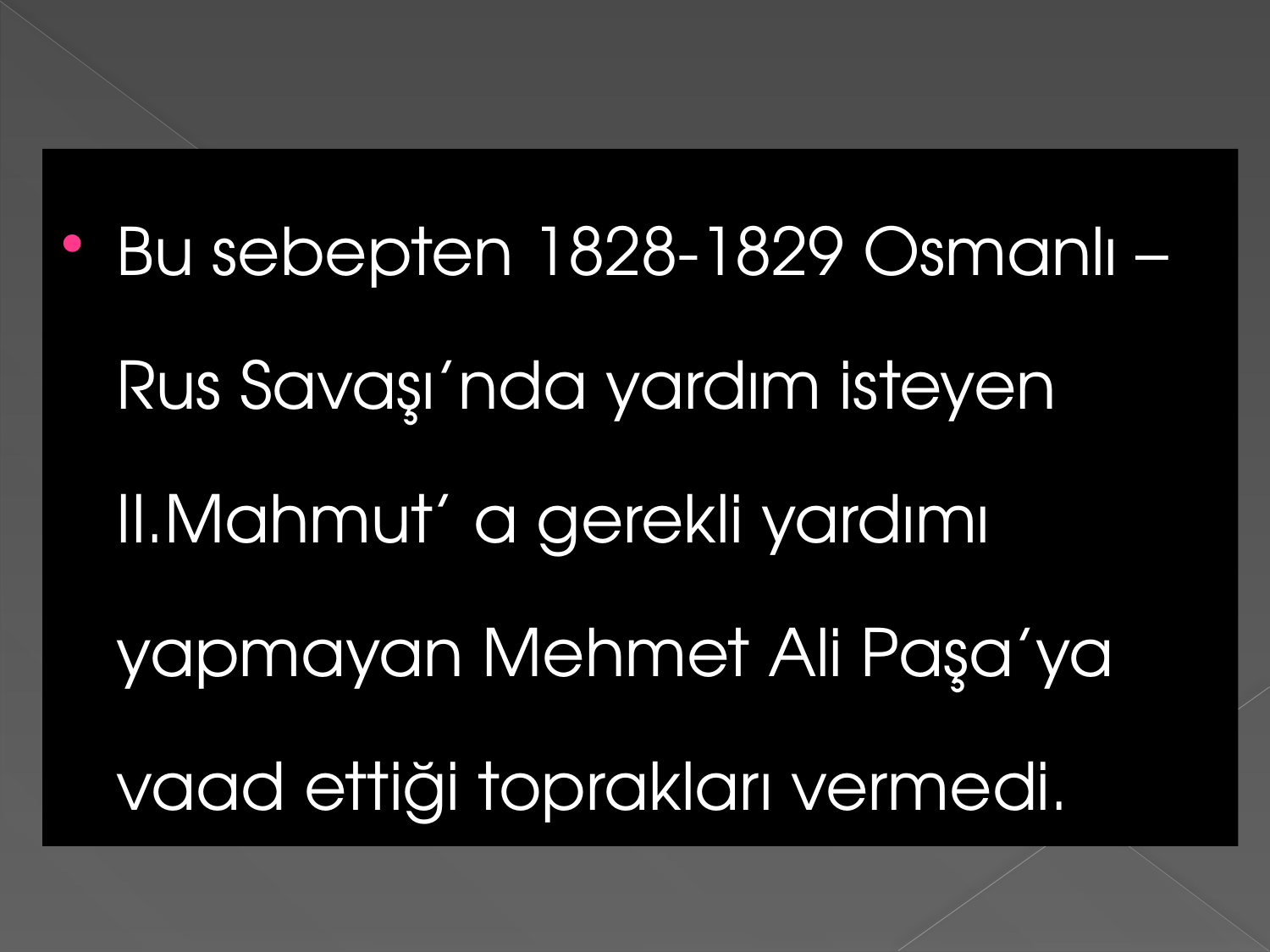

Bu sebepten 1828-1829 Osmanlı –Rus Savaşı’nda yardım isteyen  II.Mahmut’ a gerekli yardımı yapmayan Mehmet Ali Paşa’ya vaad ettiği toprakları vermedi.